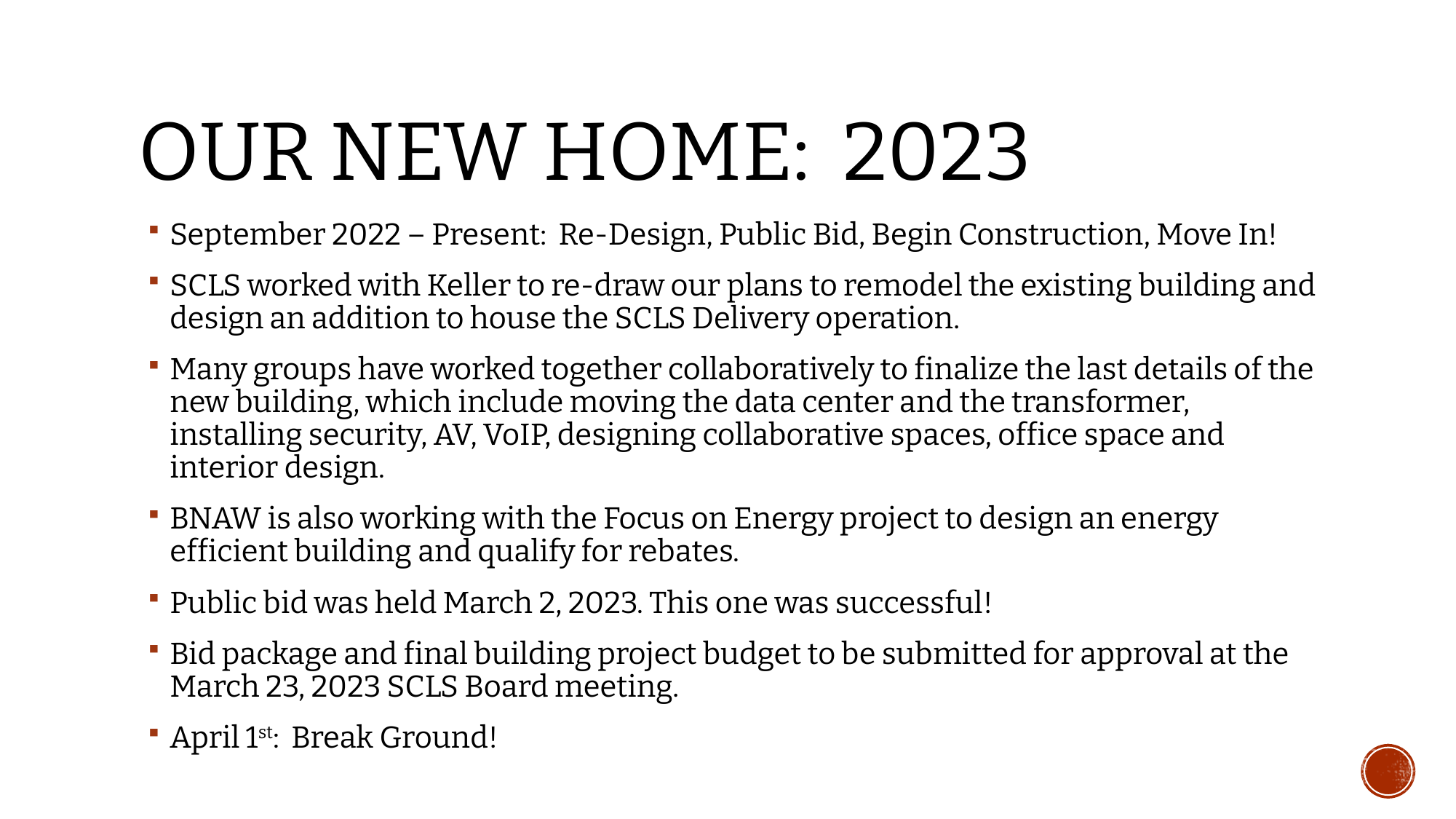

# Our new home:  2023
September 2022 – Present:  Re-Design, Public Bid, Begin Construction, Move In!
SCLS worked with Keller to re-draw our plans to remodel the existing building and design an addition to house the SCLS Delivery operation.
Many groups have worked together collaboratively to finalize the last details of the new building, which include moving the data center and the transformer, installing security, AV, VoIP, designing collaborative spaces, office space and interior design.
BNAW is also working with the Focus on Energy project to design an energy efficient building and qualify for rebates.
Public bid was held March 2, 2023. This one was successful!
Bid package and final building project budget to be submitted for approval at the March 23, 2023 SCLS Board meeting.
April 1st:  Break Ground!